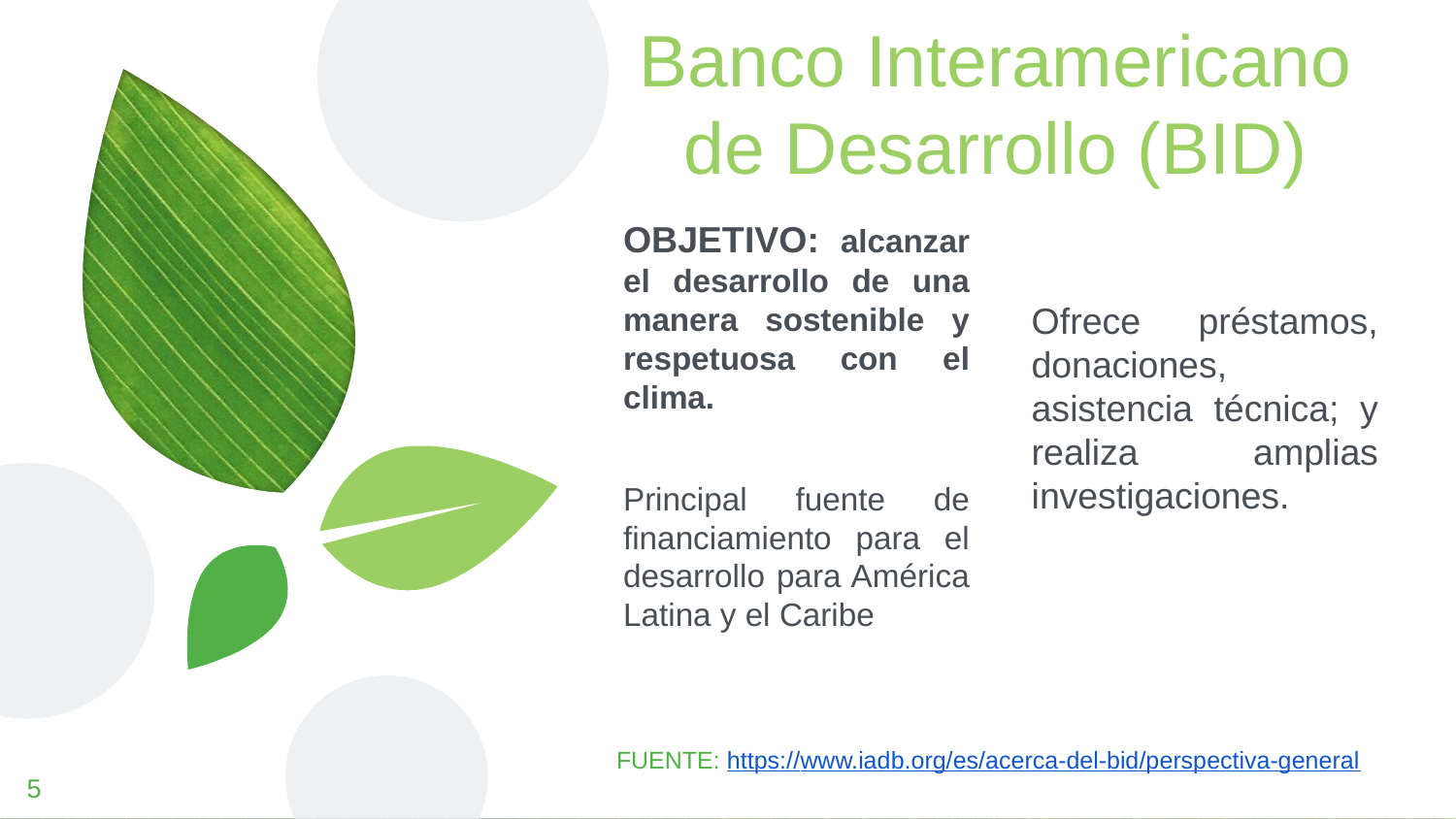

# Banco Interamericano de Desarrollo (BID)
OBJETIVO: alcanzar el desarrollo de una manera sostenible y respetuosa con el clima.

Principal fuente de financiamiento para el desarrollo para América Latina y el Caribe
Ofrece préstamos, donaciones, asistencia técnica; y realiza amplias investigaciones.

FUENTE: https://www.iadb.org/es/acerca-del-bid/perspectiva-general

5